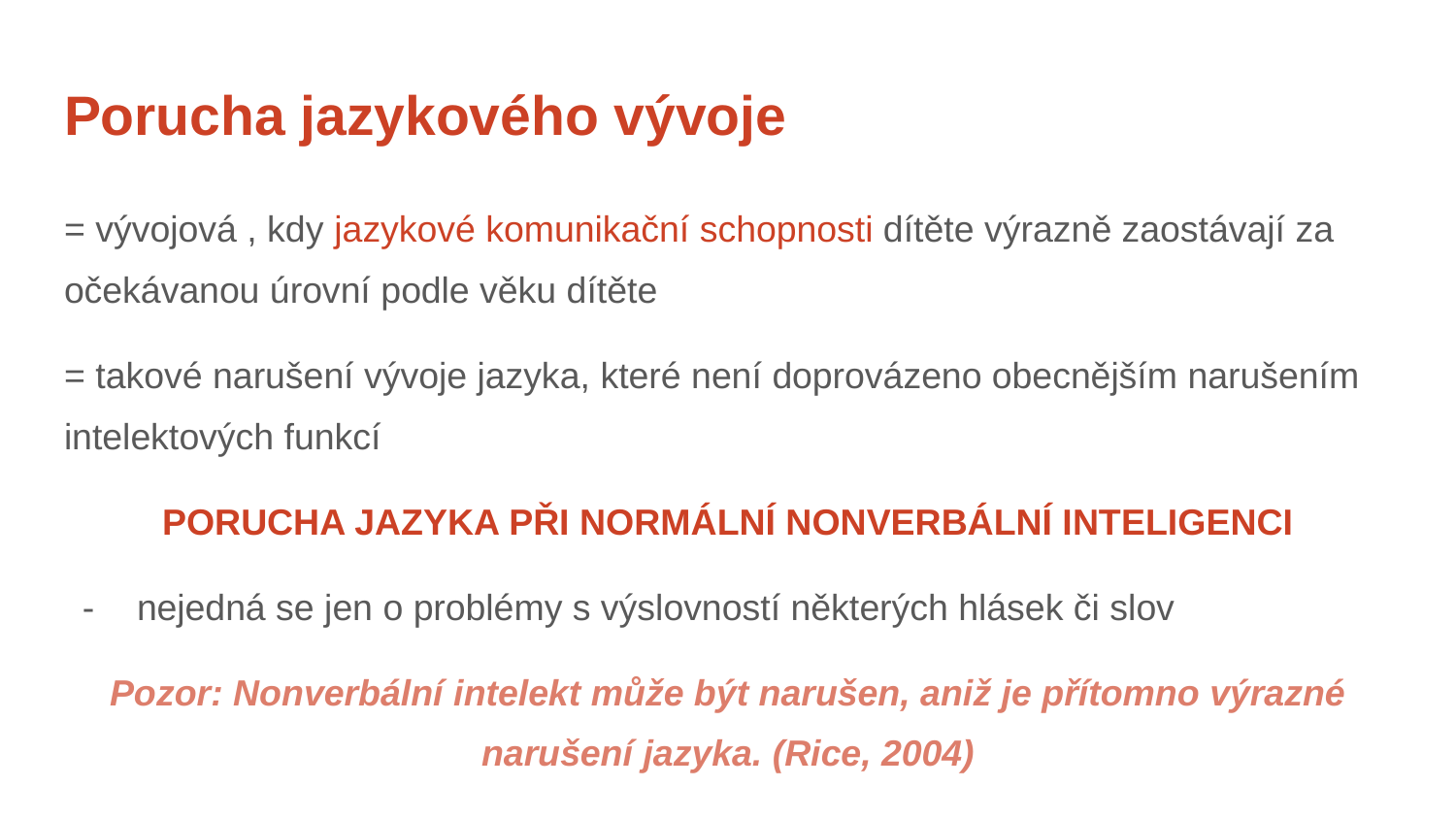

# Porucha jazykového vývoje
= vývojová , kdy jazykové komunikační schopnosti dítěte výrazně zaostávají za očekávanou úrovní podle věku dítěte
= takové narušení vývoje jazyka, které není doprovázeno obecnějším narušením intelektových funkcí
PORUCHA JAZYKA PŘI NORMÁLNÍ NONVERBÁLNÍ INTELIGENCI
nejedná se jen o problémy s výslovností některých hlásek či slov
Pozor: Nonverbální intelekt může být narušen, aniž je přítomno výrazné narušení jazyka. (Rice, 2004)